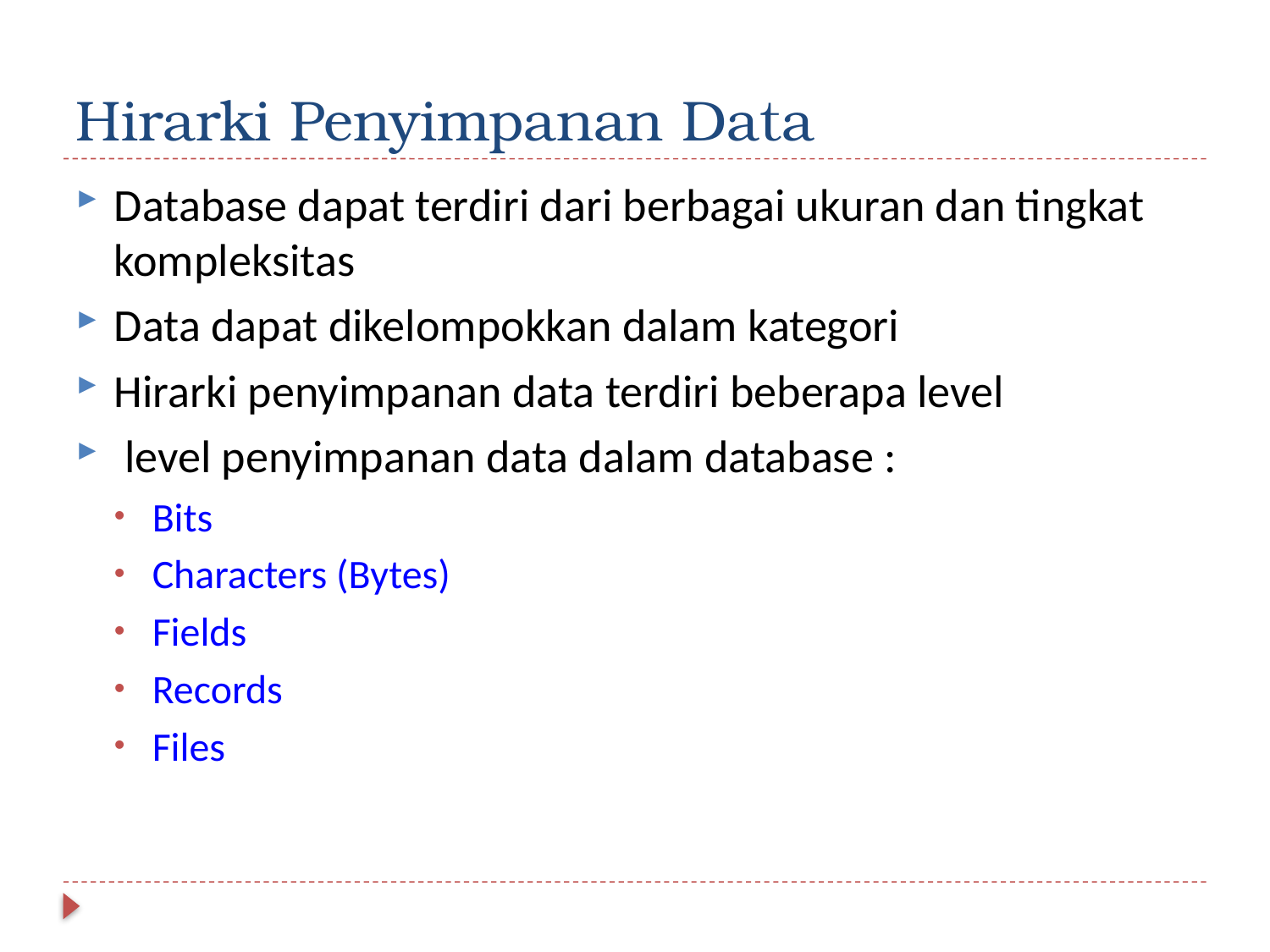

# Hirarki Penyimpanan Data
Database dapat terdiri dari berbagai ukuran dan tingkat kompleksitas
Data dapat dikelompokkan dalam kategori
Hirarki penyimpanan data terdiri beberapa level
 level penyimpanan data dalam database :
Bits
Characters (Bytes)
Fields
Records
Files